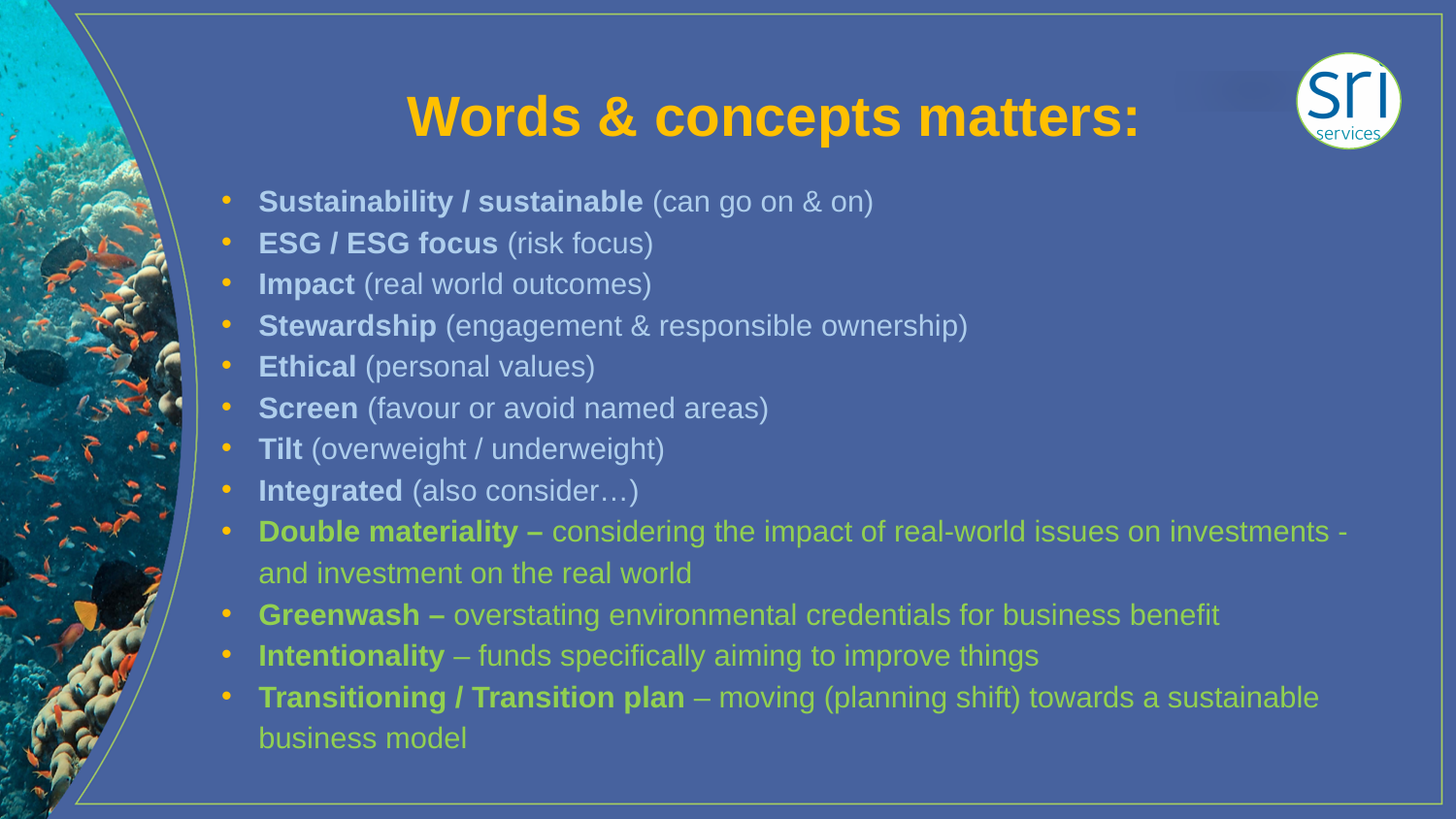

# Words & concepts matters:
Sustainability / sustainable (can go on & on)
ESG / ESG focus (risk focus)
Impact (real world outcomes)
Stewardship (engagement & responsible ownership)
Ethical (personal values)
Screen (favour or avoid named areas)
Tilt (overweight / underweight)
Integrated (also consider…)
Double materiality – considering the impact of real-world issues on investments - and investment on the real world
Greenwash – overstating environmental credentials for business benefit
Intentionality – funds specifically aiming to improve things
Transitioning / Transition plan – moving (planning shift) towards a sustainable business model